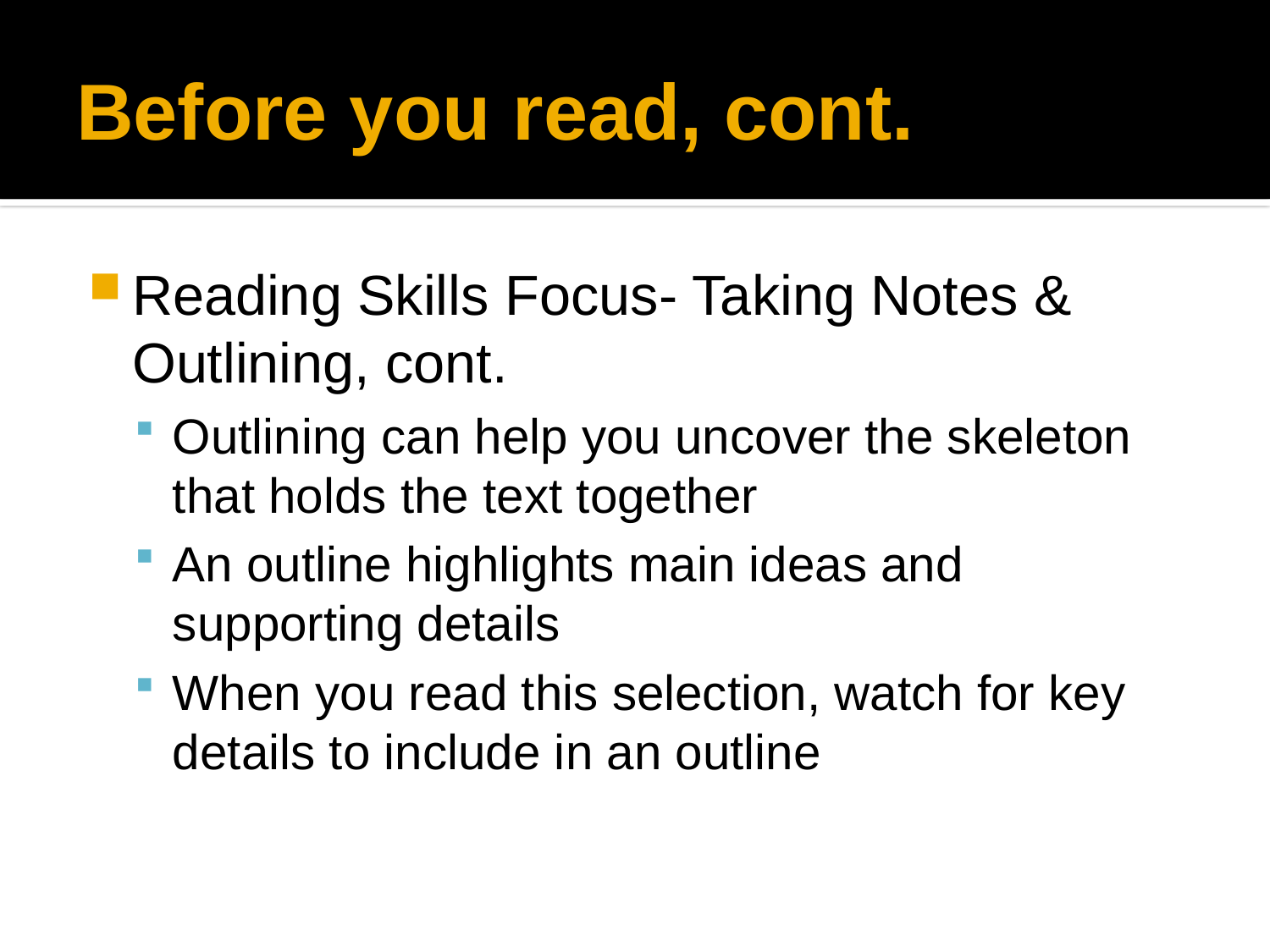

# Before you read, cont.
Reading Skills Focus- Taking Notes & Outlining, cont.
Outlining can help you uncover the skeleton that holds the text together
An outline highlights main ideas and supporting details
When you read this selection, watch for key details to include in an outline